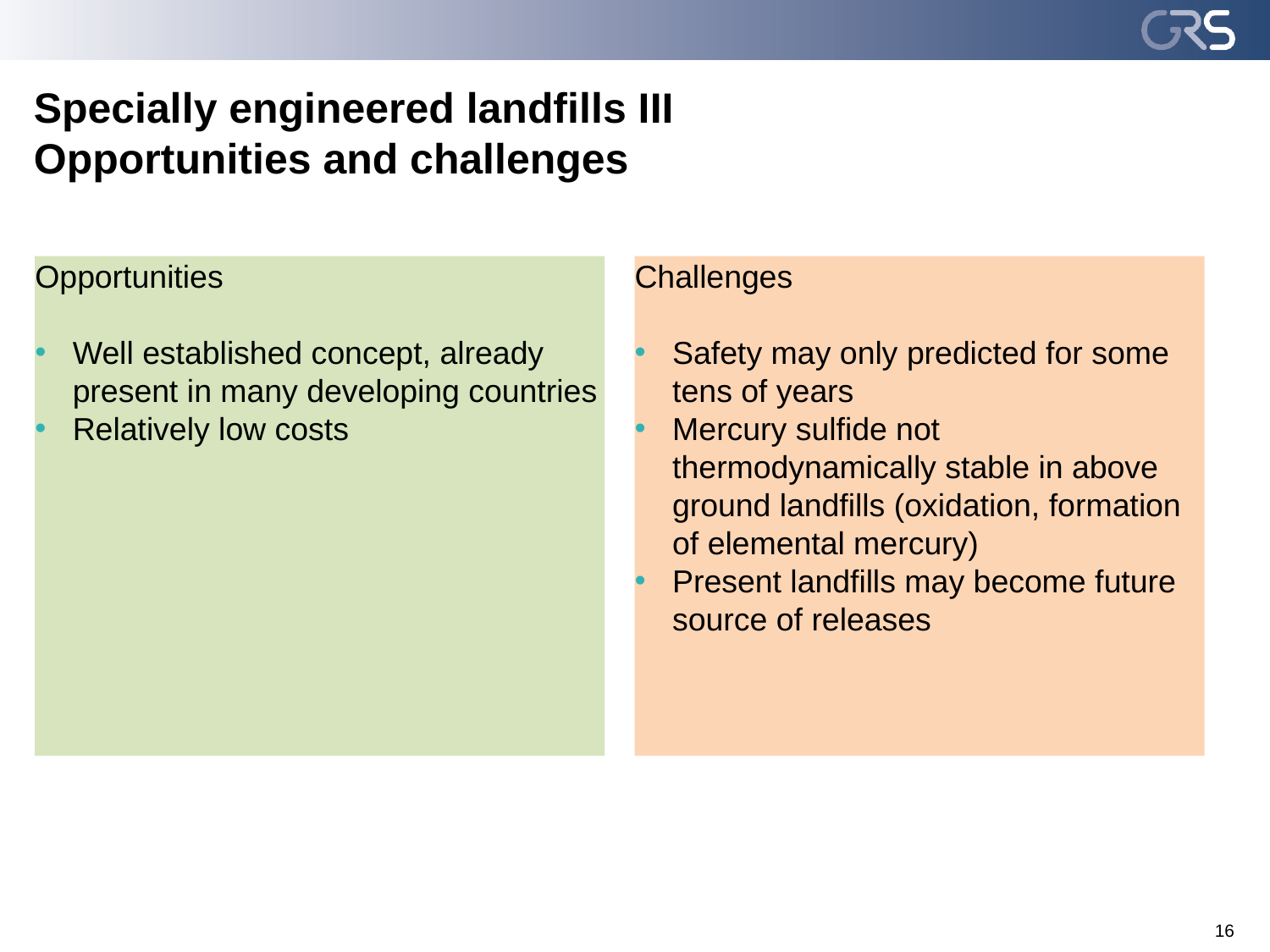

# Specially engineered landfills III Opportunities and challenges

Opportunities
Well established concept, already present in many developing countries
Relatively low costs

Challenges
Safety may only predicted for some tens of years
Mercury sulfide not thermodynamically stable in above ground landfills (oxidation, formation of elemental mercury)
Present landfills may become future source of releases

16